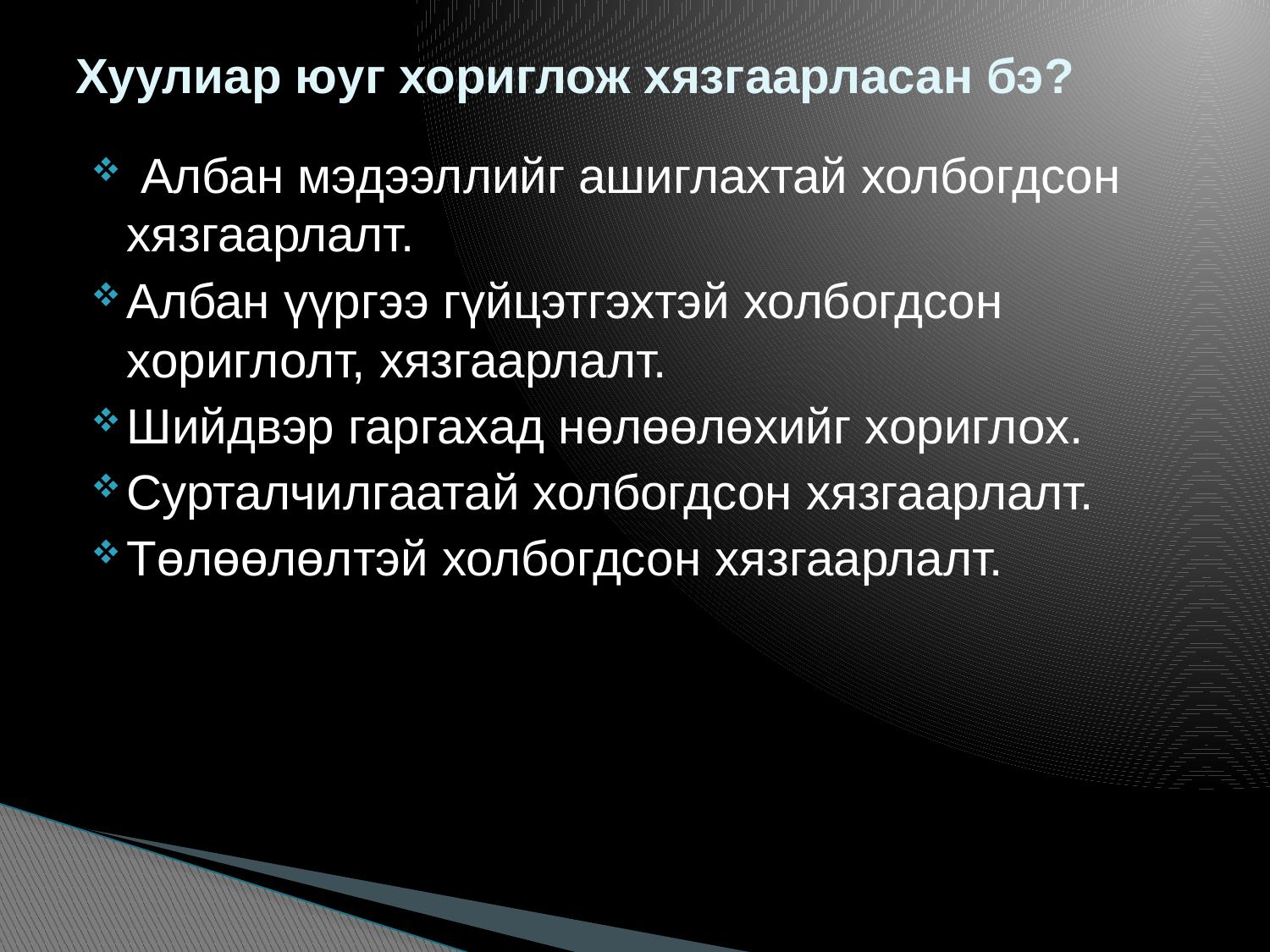

# Хуулиар юуг хориглож хязгаарласан бэ?
 Албан мэдээллийг ашиглахтай холбогдсон хязгаарлалт.
Албан үүргээ гүйцэтгэхтэй холбогдсон хориглолт, хязгаарлалт.
Шийдвэр гаргахад нөлөөлөхийг хориглох.
Сурталчилгаатай холбогдсон хязгаарлалт.
Төлөөлөлтэй холбогдсон хязгаарлалт.